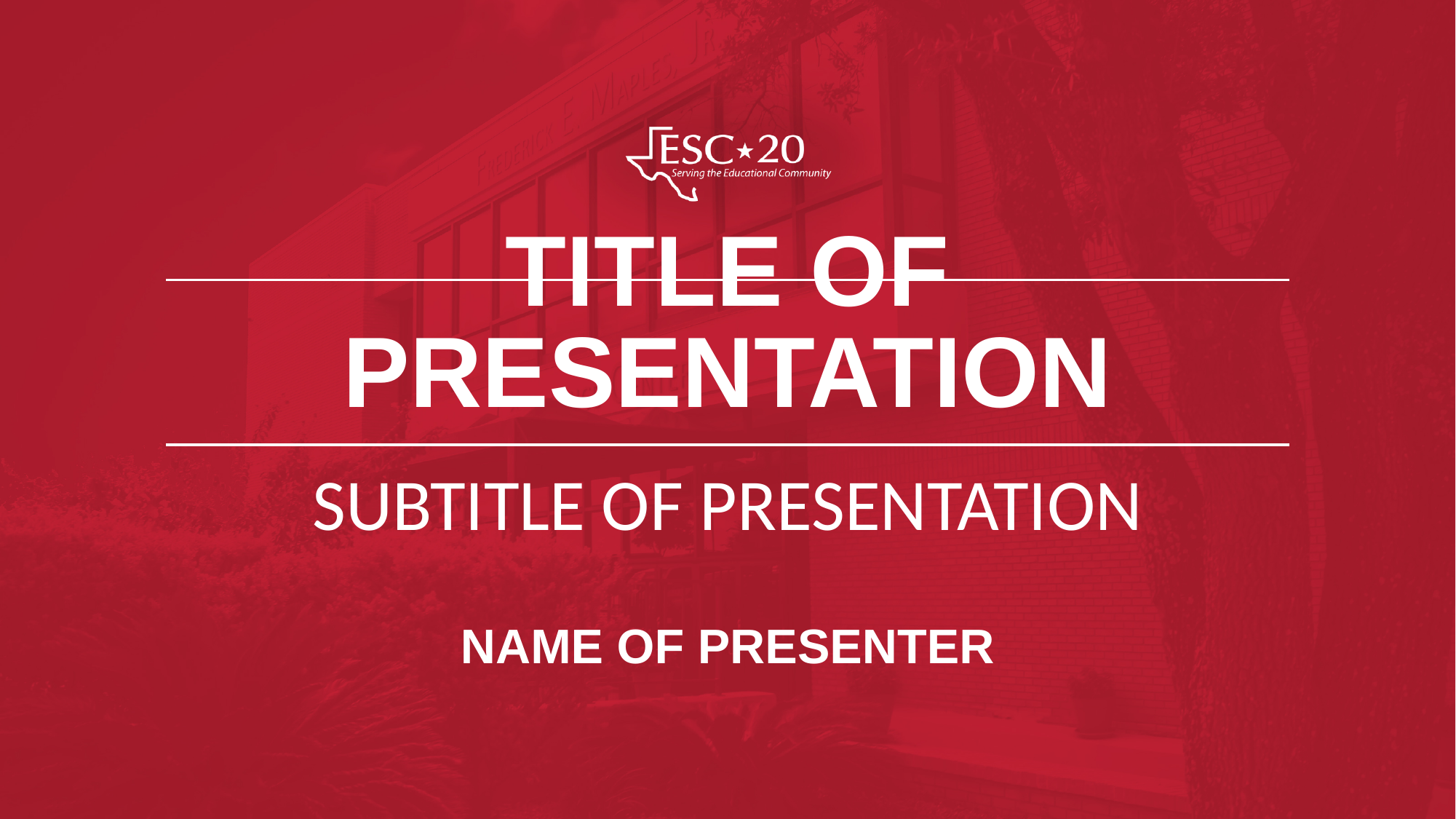

# TITLE OF PRESENTATION
SUBTITLE OF PRESENTATION
NAME OF PRESENTER